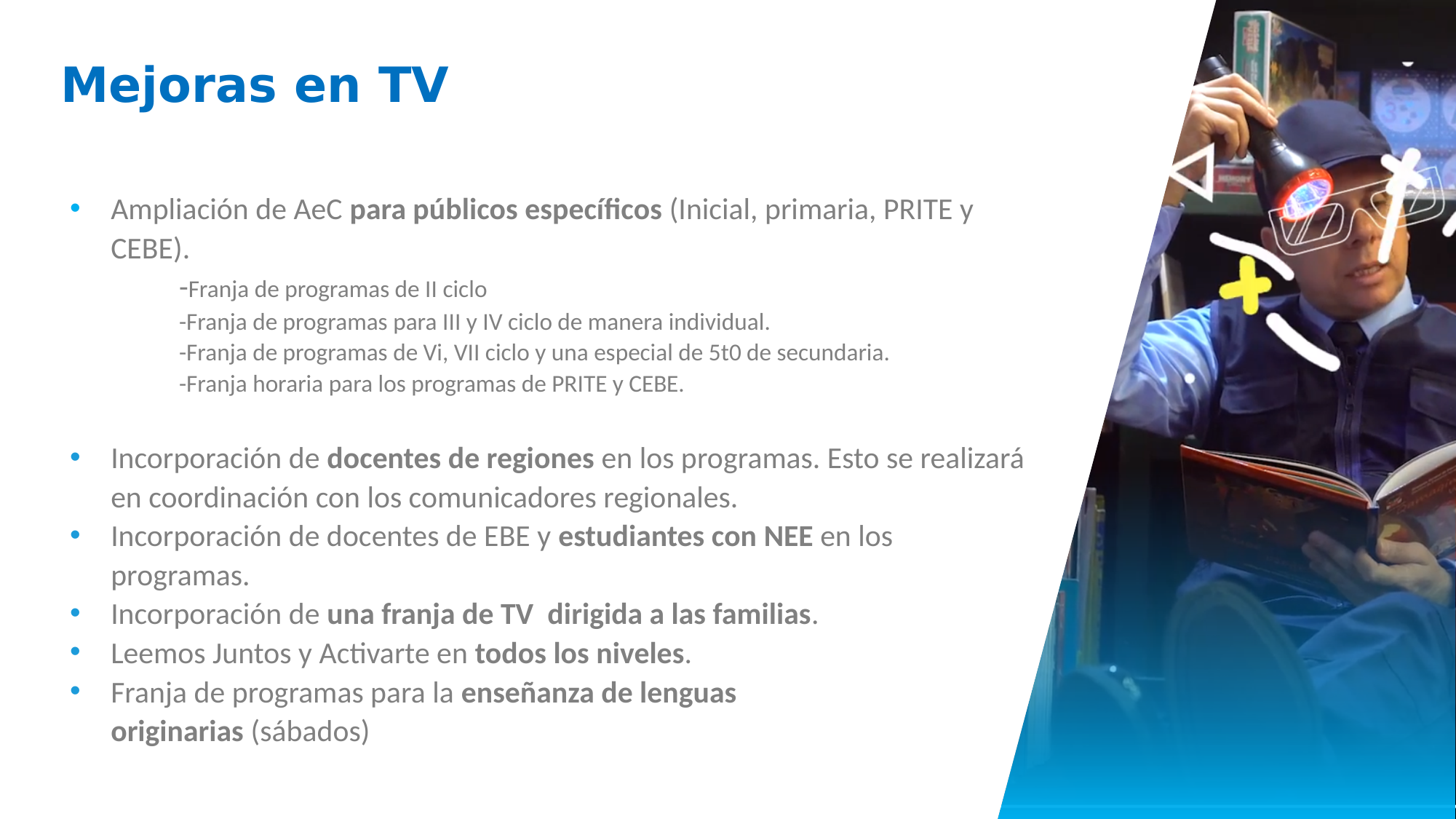

Mejoras en TV
Ampliación de AeC para públicos específicos (Inicial, primaria, PRITE y CEBE).
-Franja de programas de II ciclo
	-Franja de programas para III y IV ciclo de manera individual.
	-Franja de programas de Vi, VII ciclo y una especial de 5t0 de secundaria.
	-Franja horaria para los programas de PRITE y CEBE.

Incorporación de docentes de regiones en los programas. Esto se realizará en coordinación con los comunicadores regionales.
Incorporación de docentes de EBE y estudiantes con NEE en los programas.
Incorporación de una franja de TV  dirigida a las familias.
Leemos Juntos y Activarte en todos los niveles.
Franja de programas para la enseñanza de lenguas
originarias (sábados)